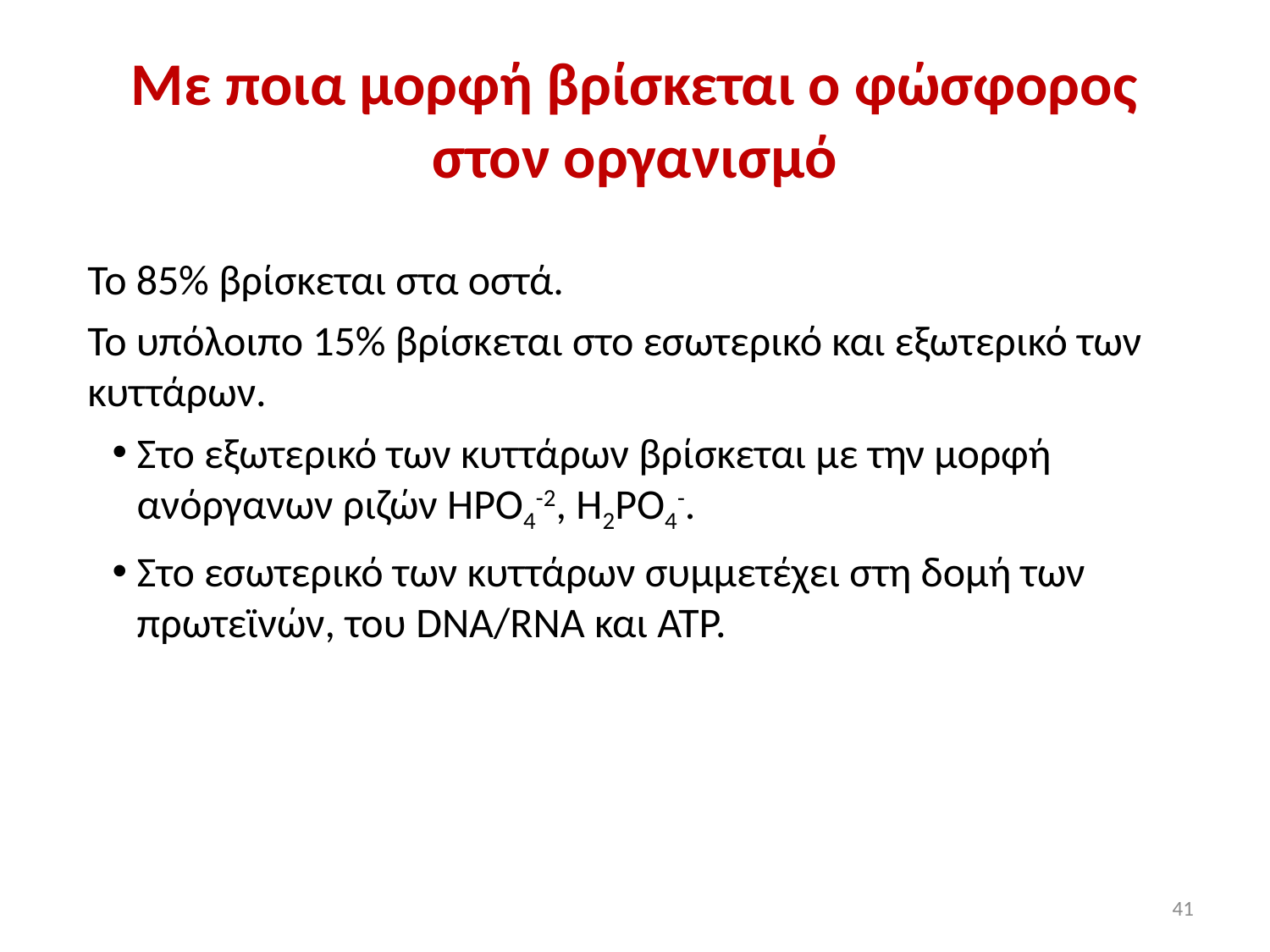

# Με ποια μορφή βρίσκεται ο φώσφορος στον οργανισμό
Το 85% βρίσκεται στα οστά.
Το υπόλοιπο 15% βρίσκεται στο εσωτερικό και εξωτερικό των κυττάρων.
Στο εξωτερικό των κυττάρων βρίσκεται με την μορφή ανόργανων ριζών HPO4-2, H2PO4-.
Στο εσωτερικό των κυττάρων συμμετέχει στη δομή των πρωτεϊνών, του DNA/RNA και ATP.
41